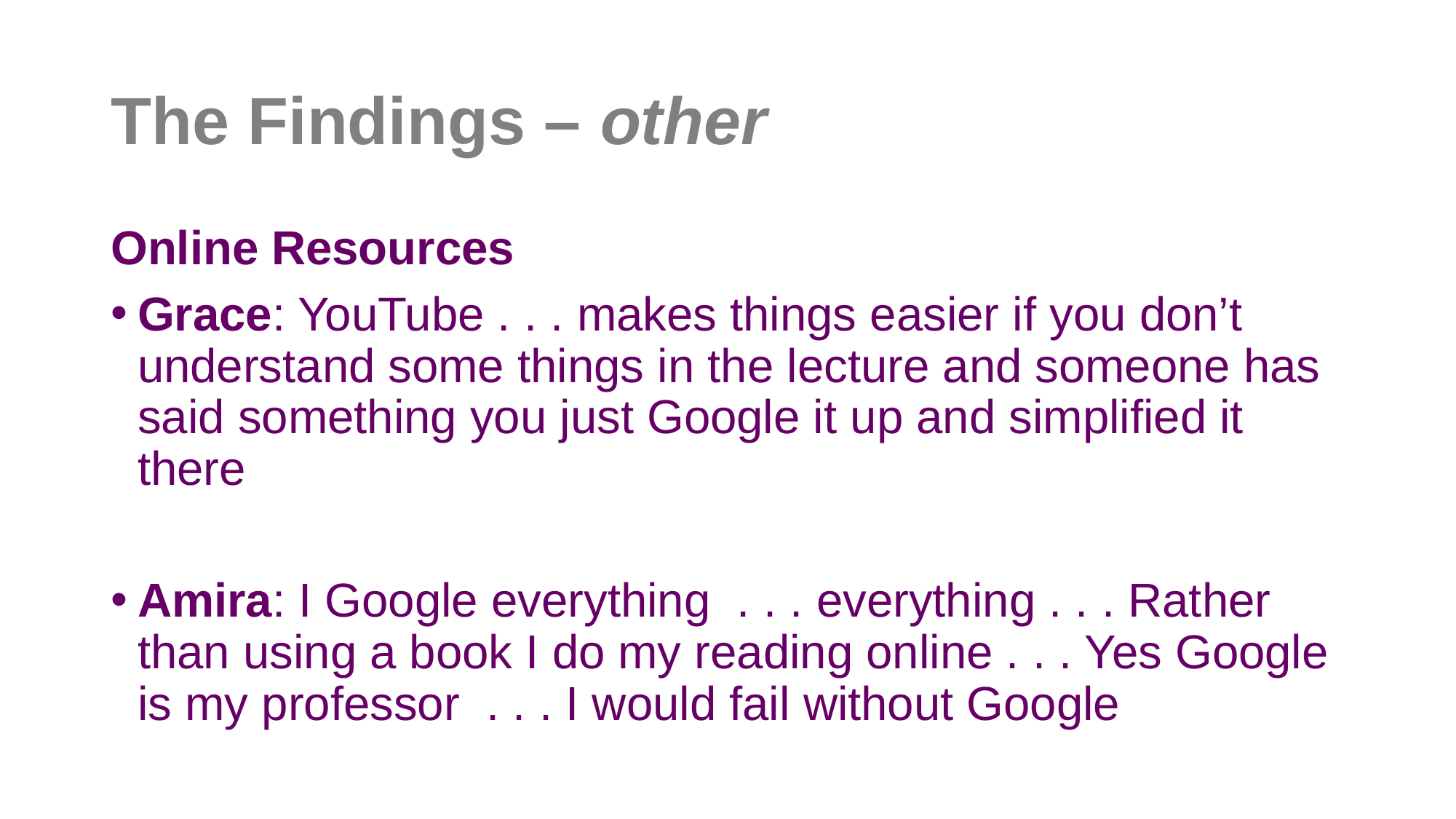

# The Findings – other
Online Resources
Grace: YouTube . . . makes things easier if you don’t understand some things in the lecture and someone has said something you just Google it up and simplified it there

Amira: I Google everything  . . . everything . . . Rather than using a book I do my reading online . . . Yes Google is my professor  . . . I would fail without Google